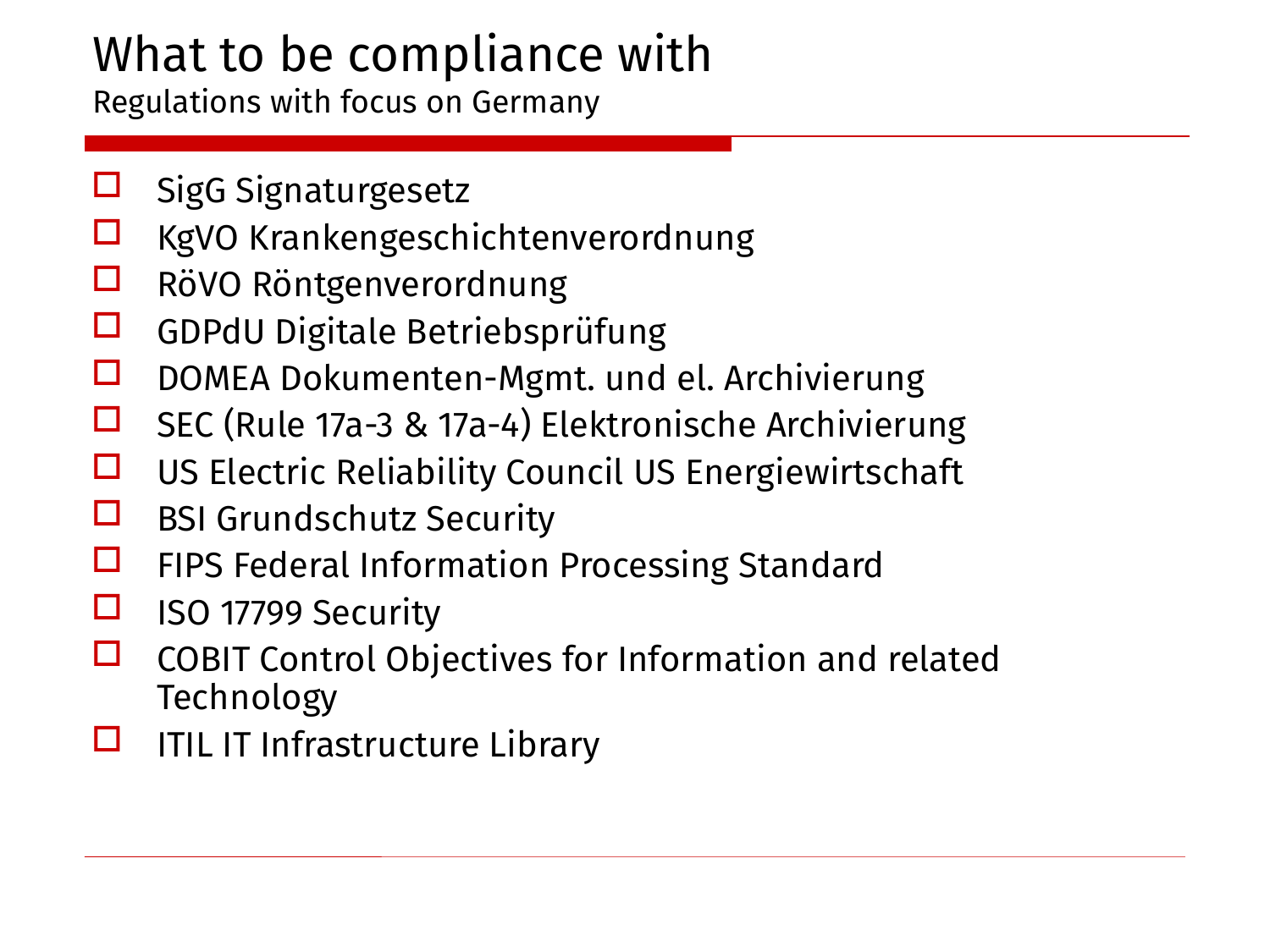

# What to be compliance with Regulations with focus on Germany
SigG Signaturgesetz
KgVO Krankengeschichtenverordnung
RöVO Röntgenverordnung
GDPdU Digitale Betriebsprüfung
DOMEA Dokumenten-Mgmt. und el. Archivierung
SEC (Rule 17a-3 & 17a-4) Elektronische Archivierung
US Electric Reliability Council US Energiewirtschaft
BSI Grundschutz Security
FIPS Federal Information Processing Standard
ISO 17799 Security
COBIT Control Objectives for Information and related Technology
ITIL IT Infrastructure Library